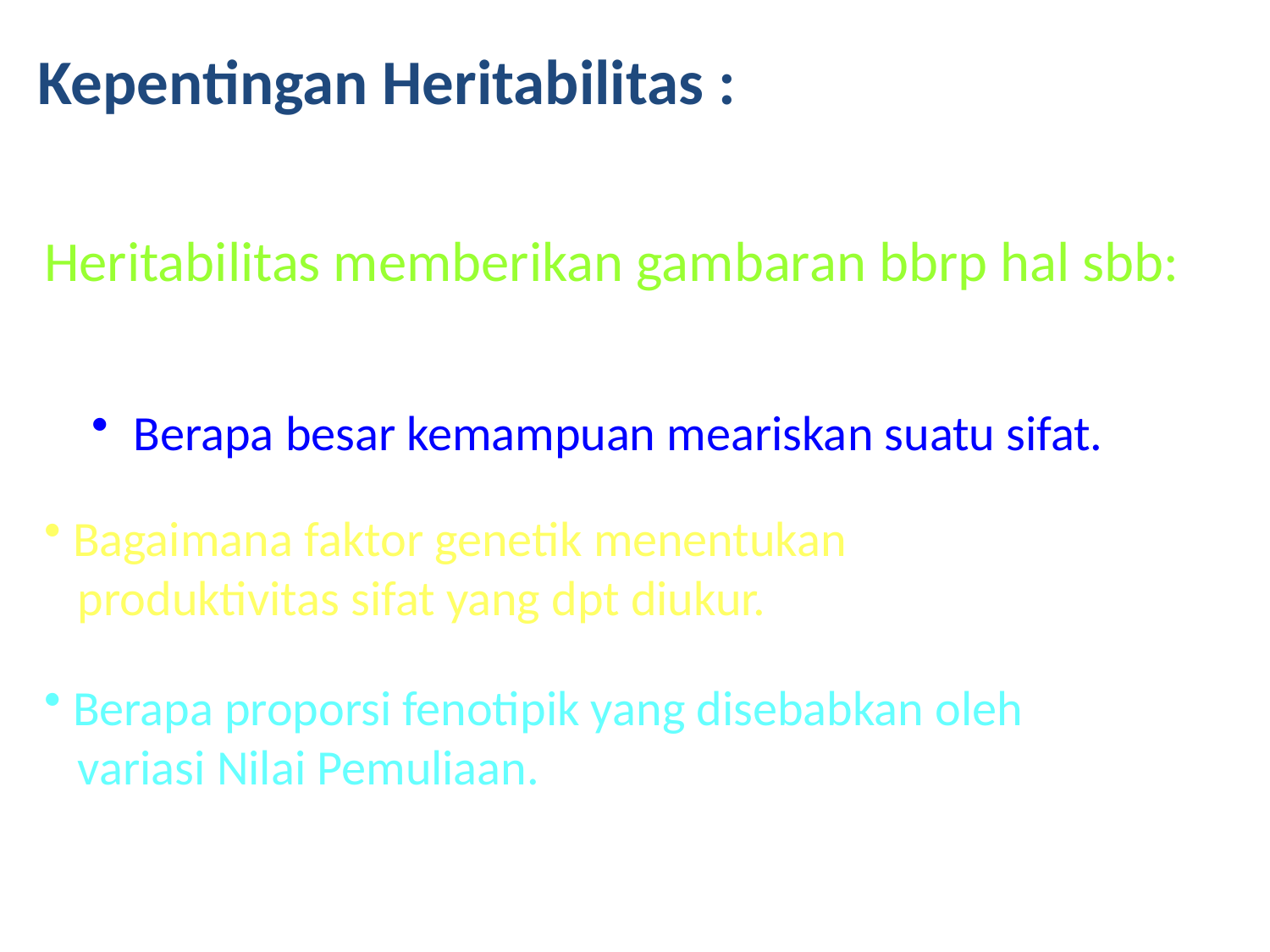

Kepentingan Heritabilitas :
Heritabilitas memberikan gambaran bbrp hal sbb:
# Berapa besar kemampuan meariskan suatu sifat.
 Bagaimana faktor genetik menentukan
   produktivitas sifat yang dpt diukur.
 Berapa proporsi fenotipik yang disebabkan oleh
   variasi Nilai Pemuliaan.